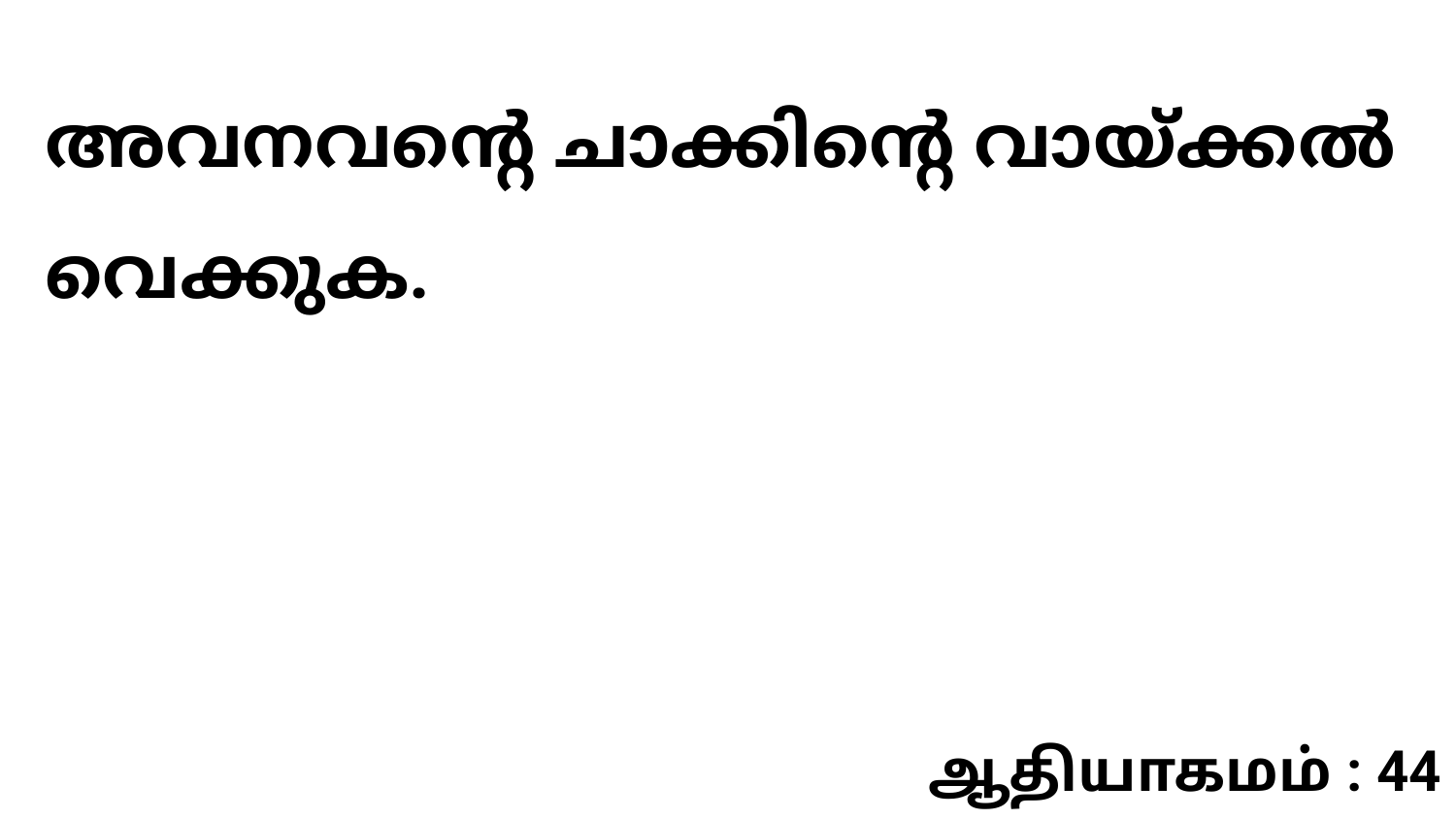

അവനവന്റെ ചാക്കിന്റെ വായ്ക്കൽ വെക്കുക.
ஆதியாகமம் : 44